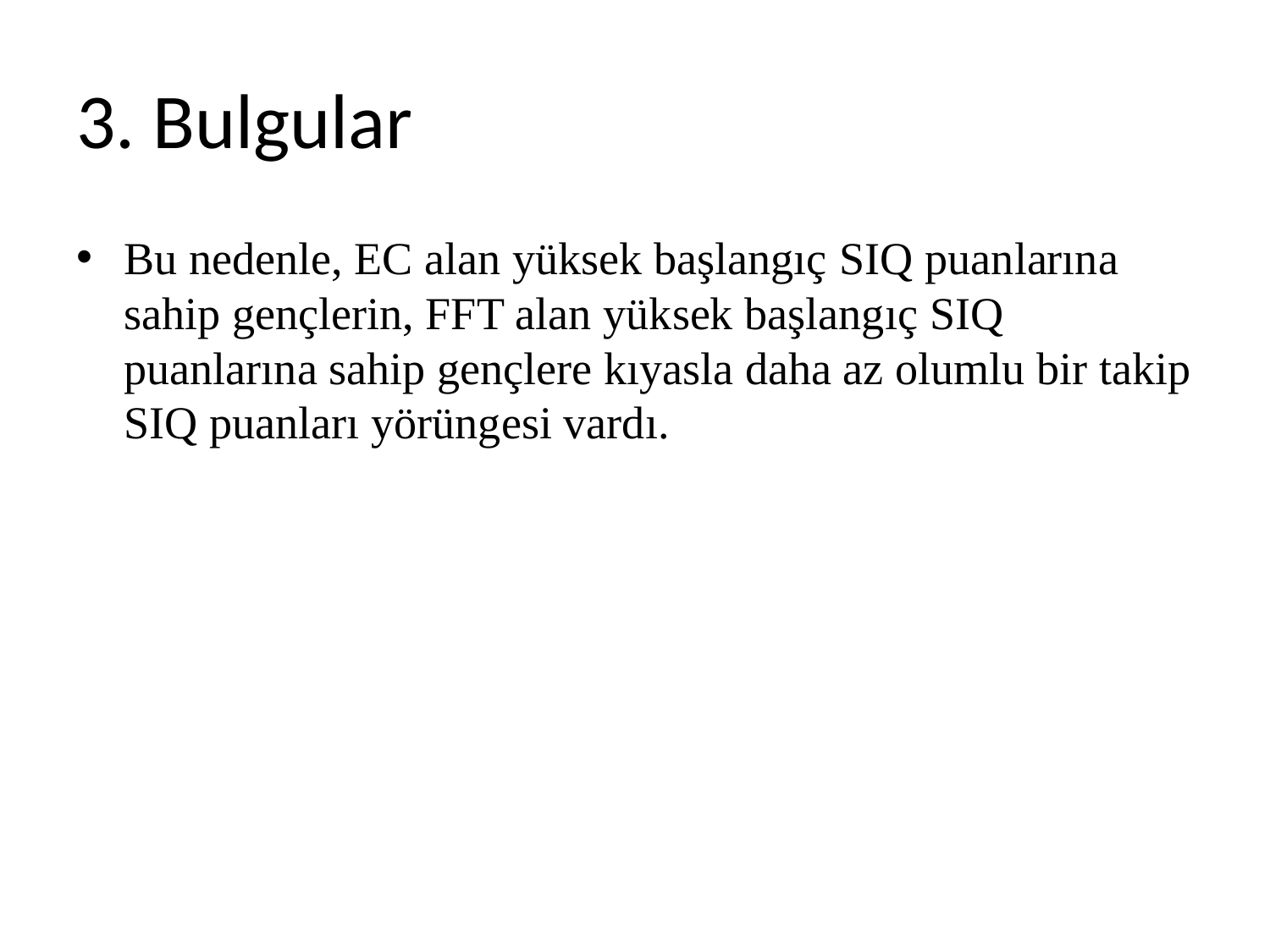

# 3. Bulgular
Bu nedenle, EC alan yüksek başlangıç ​​SIQ puanlarına sahip gençlerin, FFT alan yüksek başlangıç ​​SIQ puanlarına sahip gençlere kıyasla daha az olumlu bir takip SIQ puanları yörüngesi vardı.